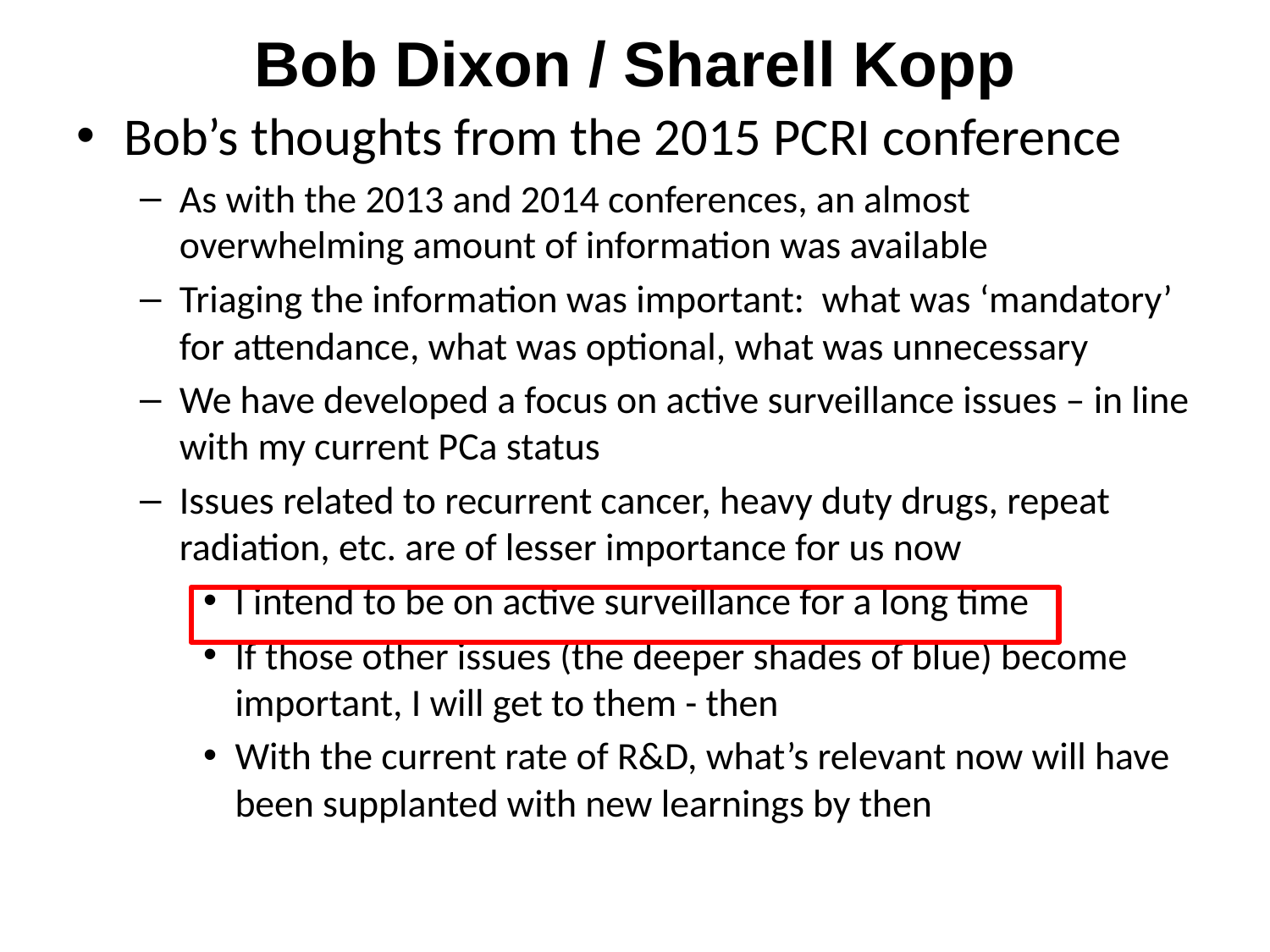

# Bob Dixon / Sharell Kopp
Bob’s thoughts from the 2015 PCRI conference
As with the 2013 and 2014 conferences, an almost overwhelming amount of information was available
Triaging the information was important:  what was ‘mandatory’ for attendance, what was optional, what was unnecessary
We have developed a focus on active surveillance issues – in line with my current PCa status
Issues related to recurrent cancer, heavy duty drugs, repeat radiation, etc. are of lesser importance for us now
I intend to be on active surveillance for a long time
If those other issues (the deeper shades of blue) become important, I will get to them - then
With the current rate of R&D, what’s relevant now will have been supplanted with new learnings by then